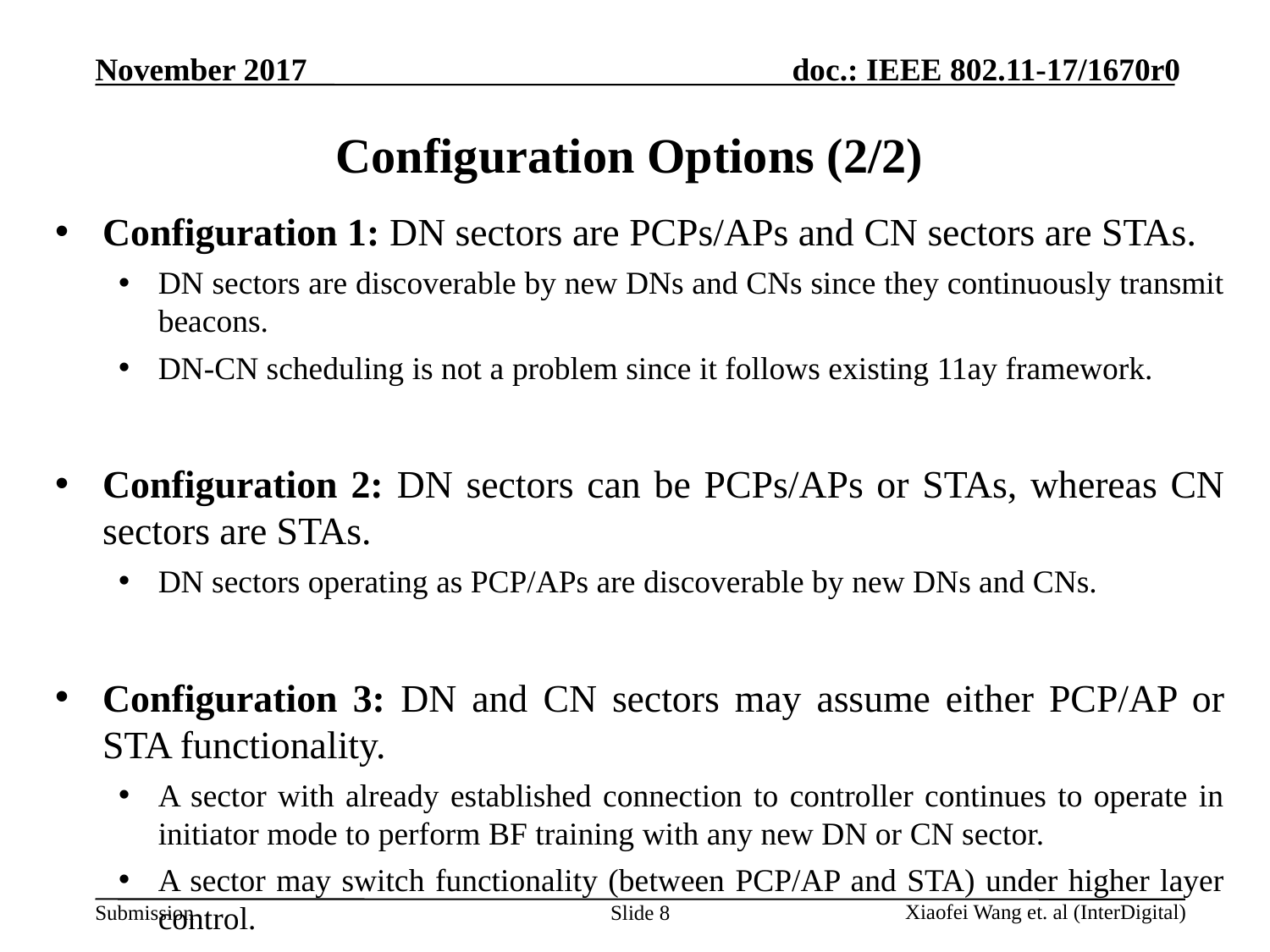

# Configuration Options (2/2)
Configuration 1: DN sectors are PCPs/APs and CN sectors are STAs.
DN sectors are discoverable by new DNs and CNs since they continuously transmit beacons.
DN-CN scheduling is not a problem since it follows existing 11ay framework.

Configuration 2: DN sectors can be PCPs/APs or STAs, whereas CN sectors are STAs.
DN sectors operating as PCP/APs are discoverable by new DNs and CNs.

Configuration 3: DN and CN sectors may assume either PCP/AP or STA functionality.
A sector with already established connection to controller continues to operate in initiator mode to perform BF training with any new DN or CN sector.
A sector may switch functionality (between PCP/AP and STA) under higher layer control.
Slide 8